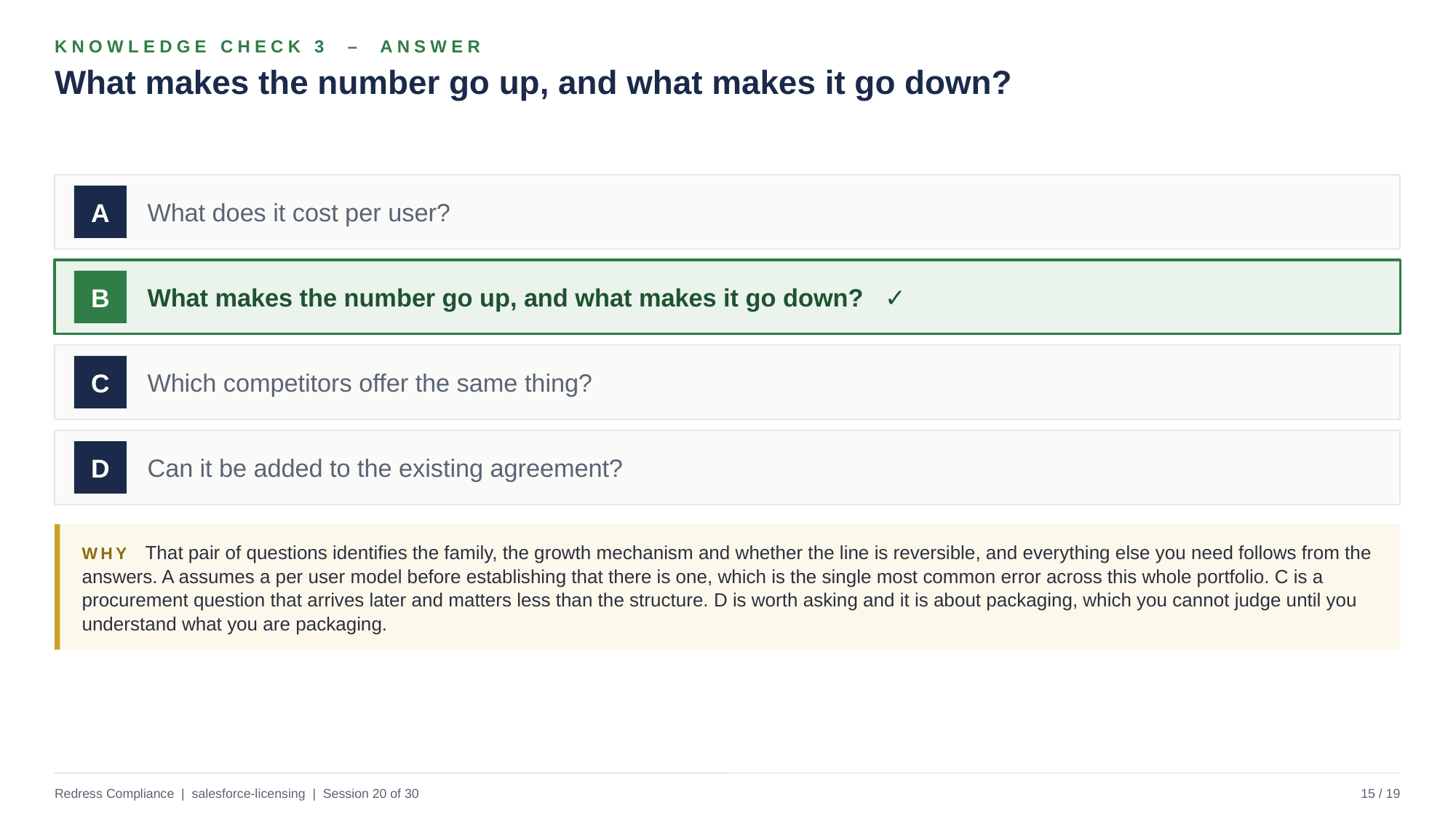

KNOWLEDGE CHECK 3  –  ANSWER
What makes the number go up, and what makes it go down?

What does it cost per user?

A

What makes the number go up, and what makes it go down?   ✓

B

Which competitors offer the same thing?

C

Can it be added to the existing agreement?

D

WHY  That pair of questions identifies the family, the growth mechanism and whether the line is reversible, and everything else you need follows from the answers. A assumes a per user model before establishing that there is one, which is the single most common error across this whole portfolio. C is a procurement question that arrives later and matters less than the structure. D is worth asking and it is about packaging, which you cannot judge until you understand what you are packaging.

Redress Compliance  |  salesforce-licensing  |  Session 20 of 30
15 / 19